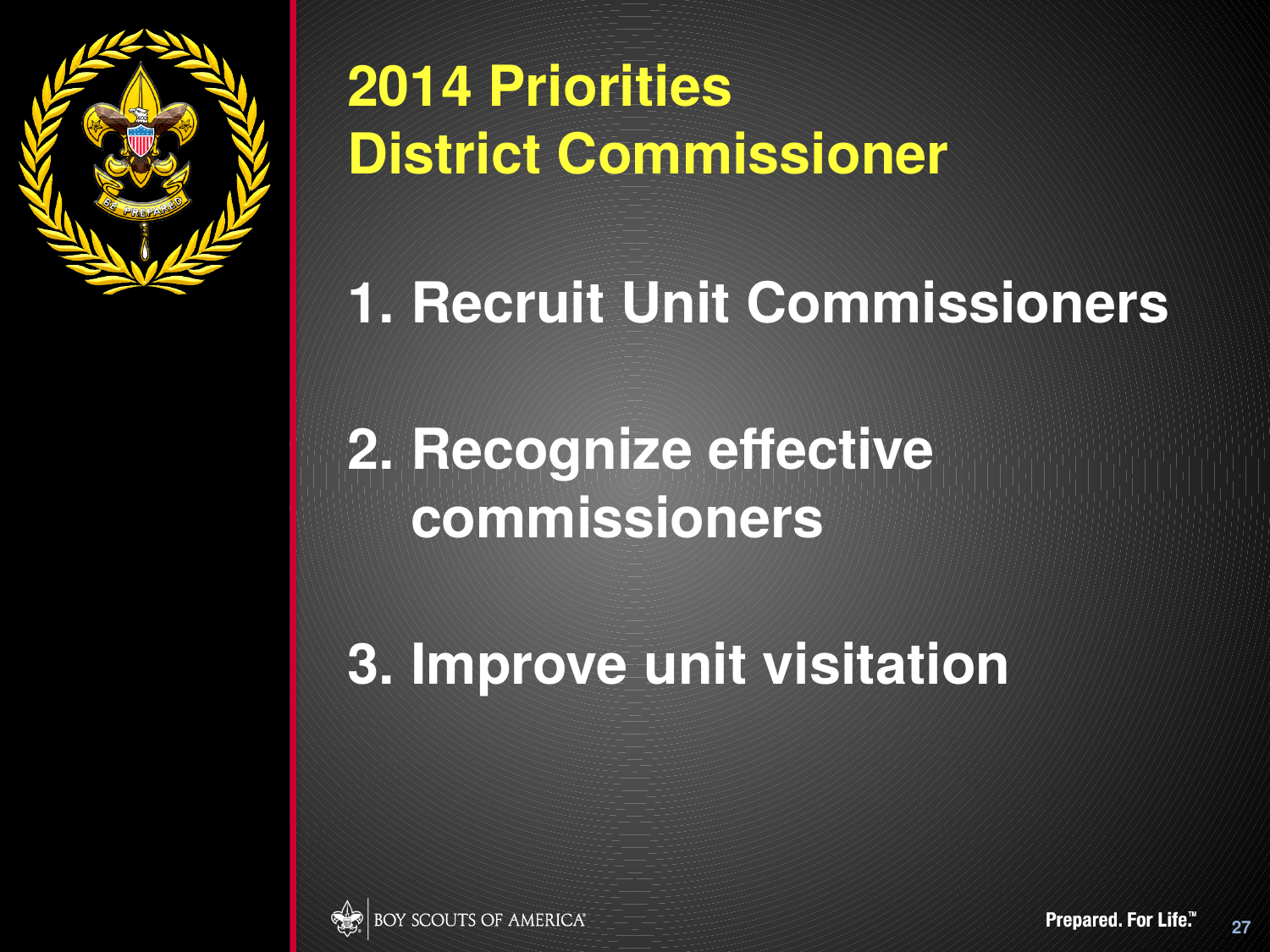

# 2014 Priorities District Commissioner
Recruit Unit Commissioners
Recognize effective commissioners
Improve unit visitation
27